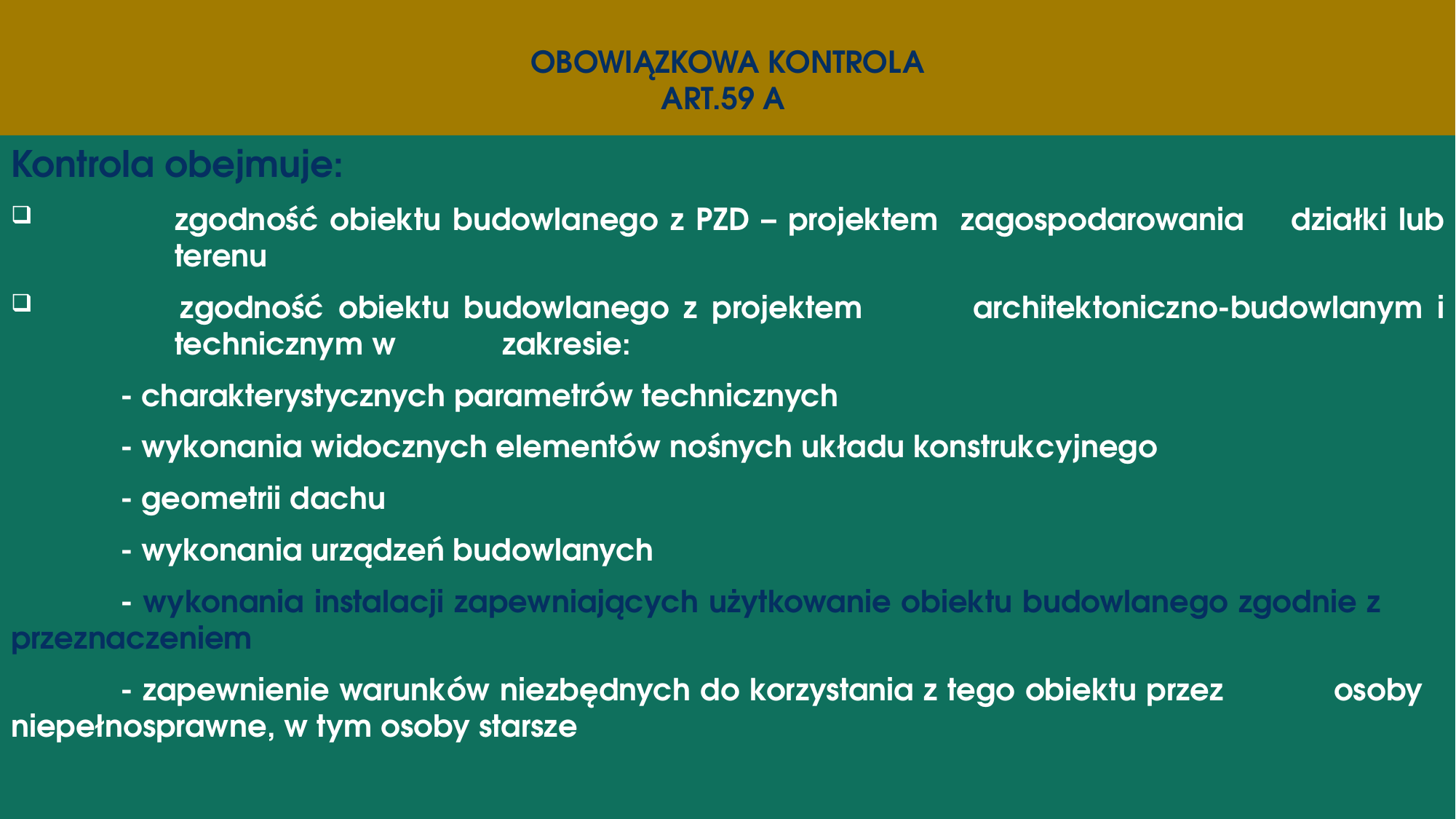

# obowiązkowa kontrola Art.59 a
Kontrola obejmuje:
	zgodność obiektu budowlanego z PZD – projektem 	zagospodarowania 	działki lub 	terenu
 	zgodność obiektu budowlanego z projektem 	architektoniczno-budowlanym i 	technicznym w 	zakresie:
	- charakterystycznych parametrów technicznych
	- wykonania widocznych elementów nośnych układu konstrukcyjnego
	- geometrii dachu
	- wykonania urządzeń budowlanych
	- wykonania instalacji zapewniających użytkowanie obiektu budowlanego zgodnie z 	przeznaczeniem
	- zapewnienie warunków niezbędnych do korzystania z tego obiektu przez 	osoby 	niepełnosprawne, w tym osoby starsze